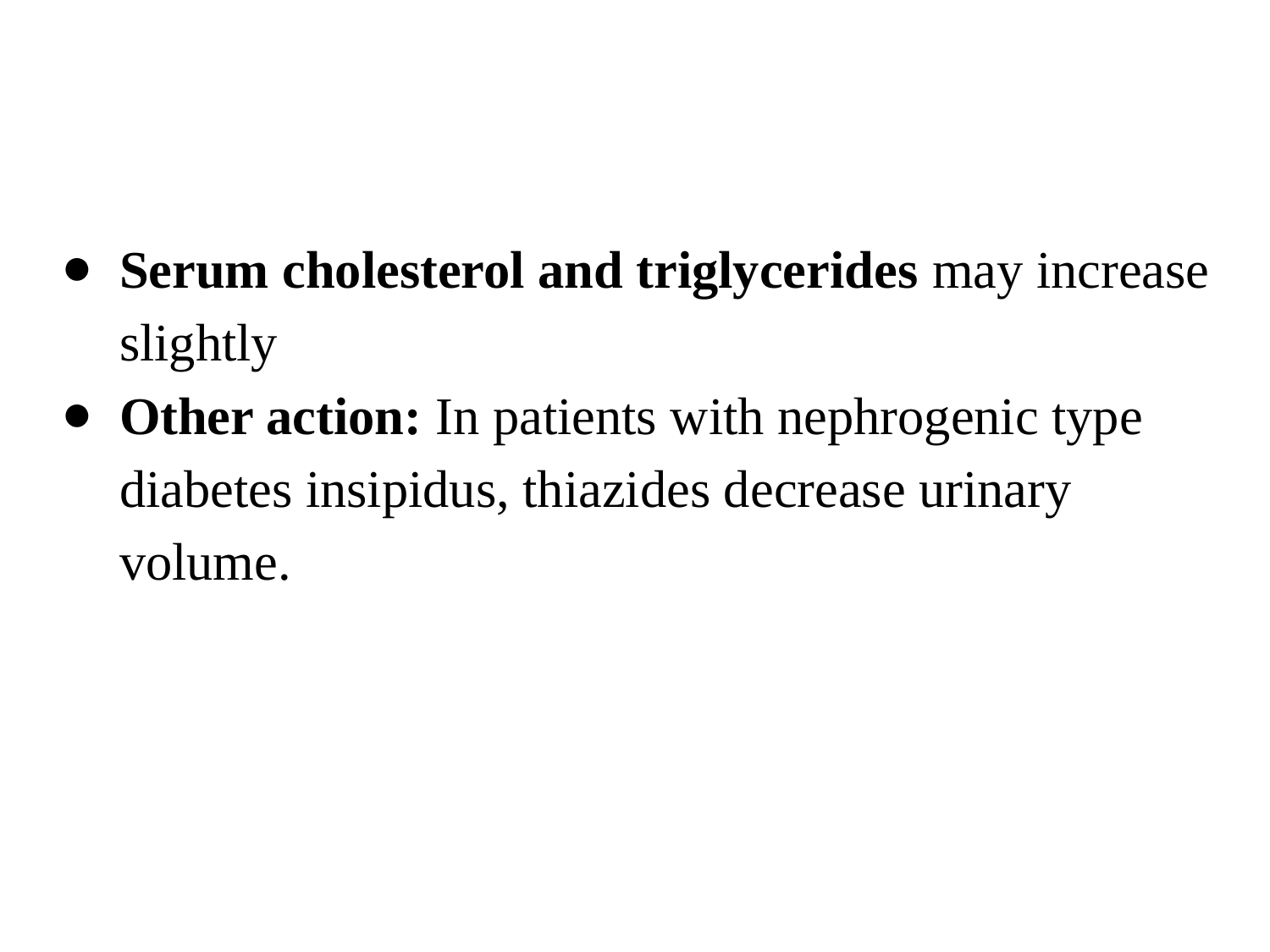

#
Serum cholesterol and triglycerides may increase slightly
Other action: In patients with nephrogenic type diabetes insipidus, thiazides decrease urinary volume.